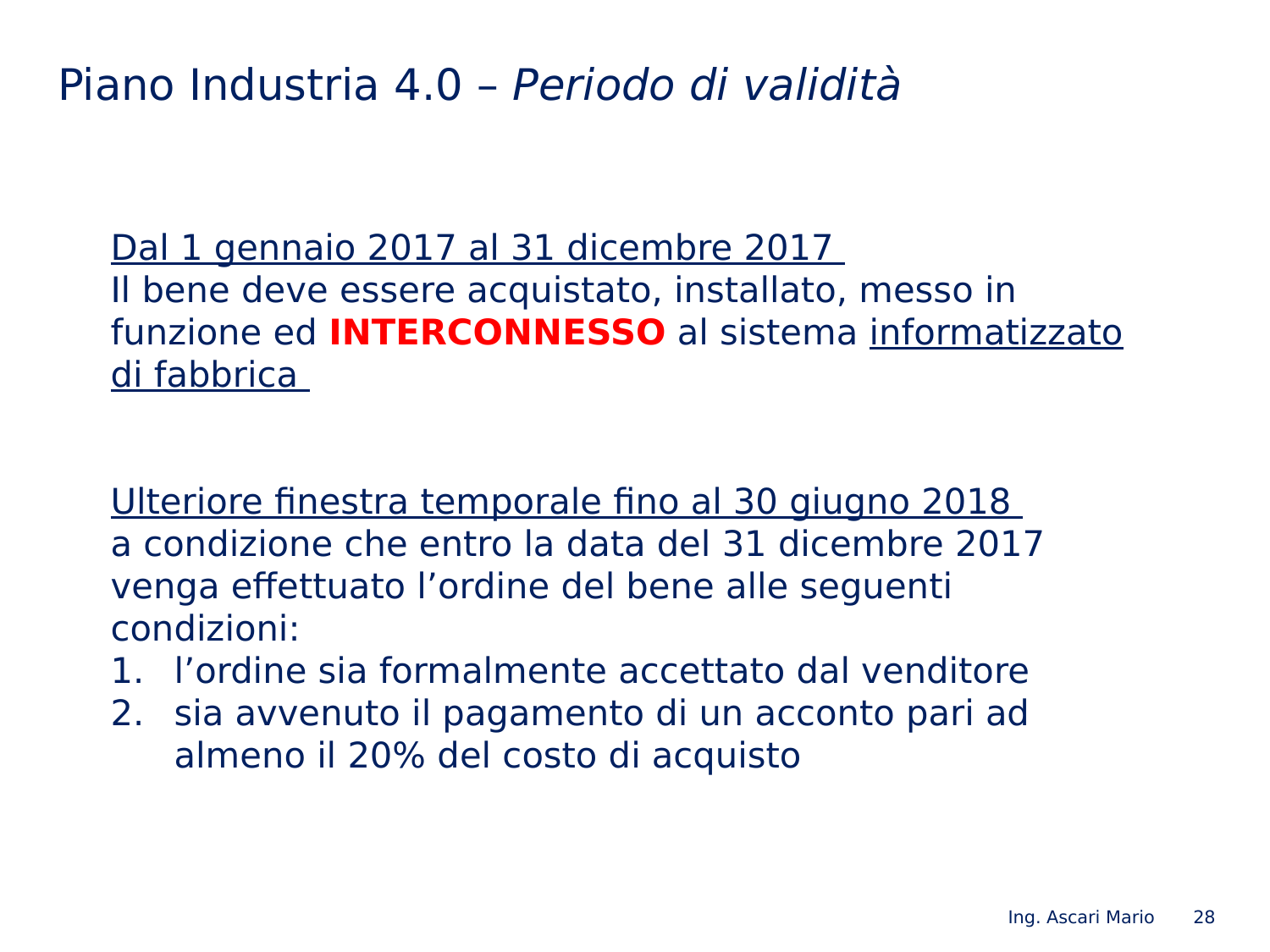

# Piano Industria 4.0 – Periodo di validità

Dal 1 gennaio 2017 al 31 dicembre 2017
Il bene deve essere acquistato, installato, messo in funzione ed INTERCONNESSO al sistema informatizzato di fabbrica

Ulteriore finestra temporale fino al 30 giugno 2018
a condizione che entro la data del 31 dicembre 2017 venga effettuato l’ordine del bene alle seguenti condizioni:
l’ordine sia formalmente accettato dal venditore
sia avvenuto il pagamento di un acconto pari ad almeno il 20% del costo di acquisto
Ing. Ascari Mario       28